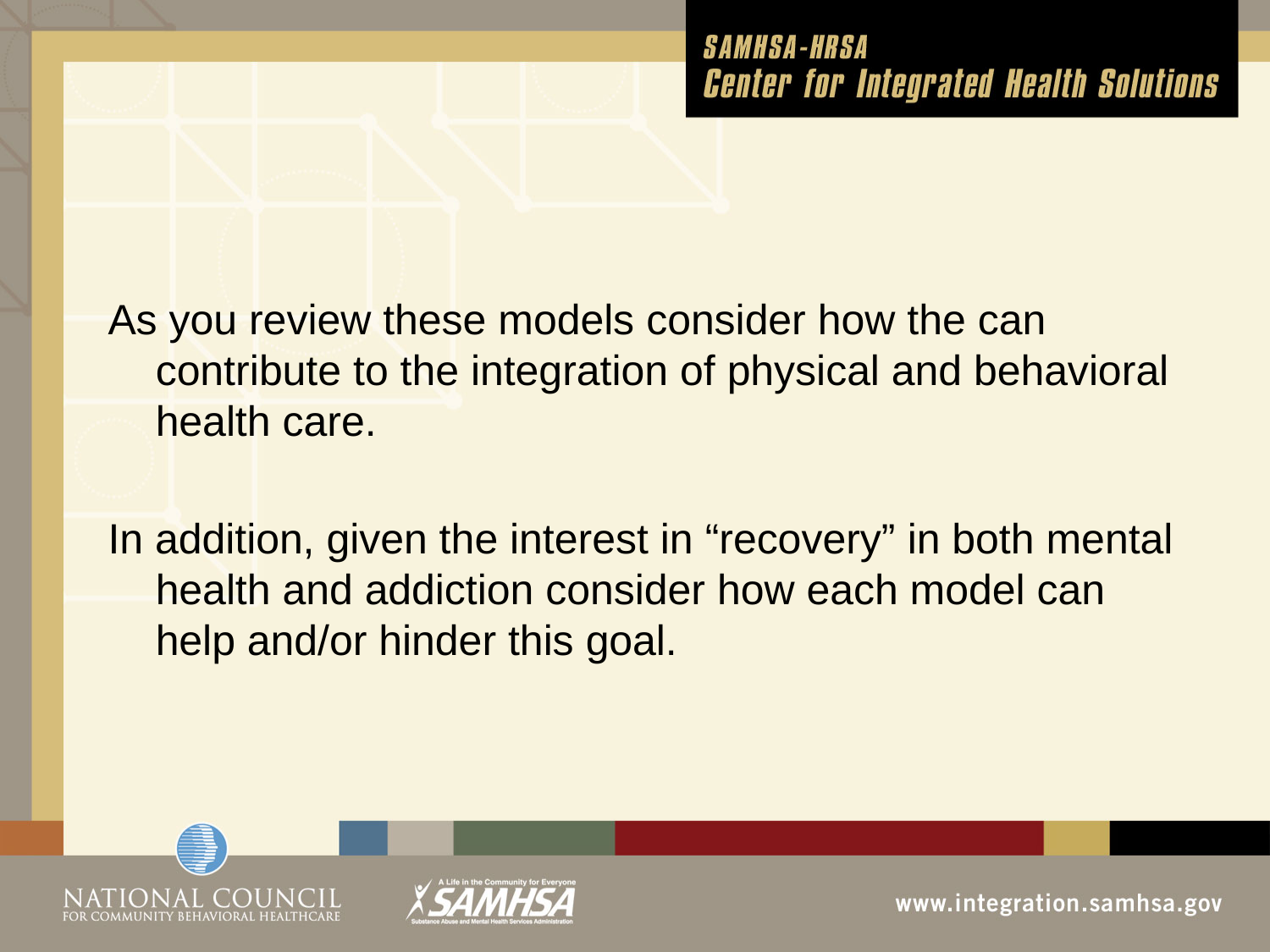

As you review these models consider how the can contribute to the integration of physical and behavioral health care.

In addition, given the interest in “recovery” in both mental health and addiction consider how each model can help and/or hinder this goal.